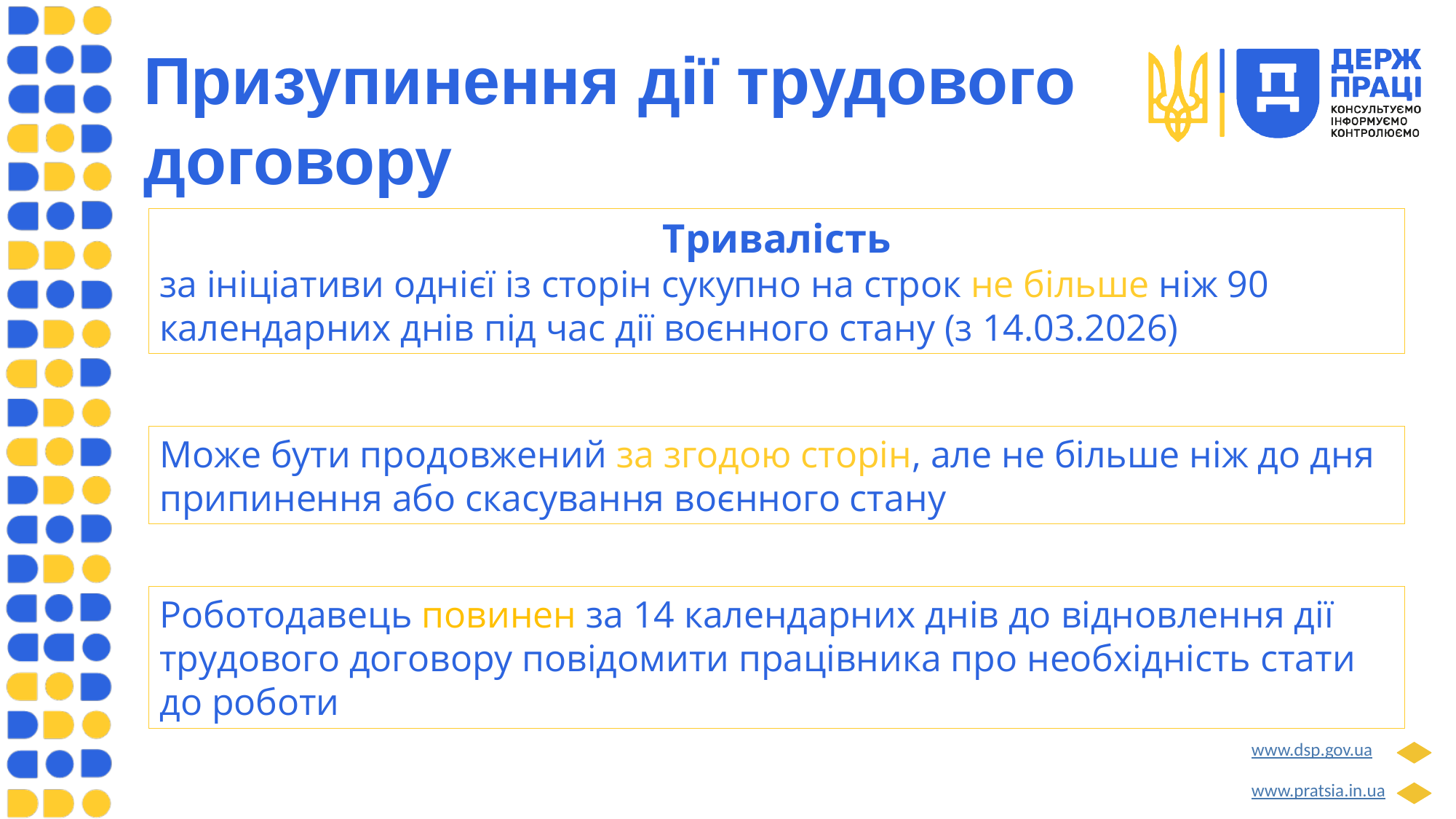

# Призупинення дії трудового договору
Тривалість
за ініціативи однієї із сторін сукупно на строк не більше ніж 90 календарних днів під час дії воєнного стану (з 14.03.2026)
Може бути продовжений за згодою сторін, але не більше ніж до дня припинення або скасування воєнного стану
Роботодавець повинен за 14 календарних днів до відновлення дії трудового договору повідомити працівника про необхідність стати до роботи